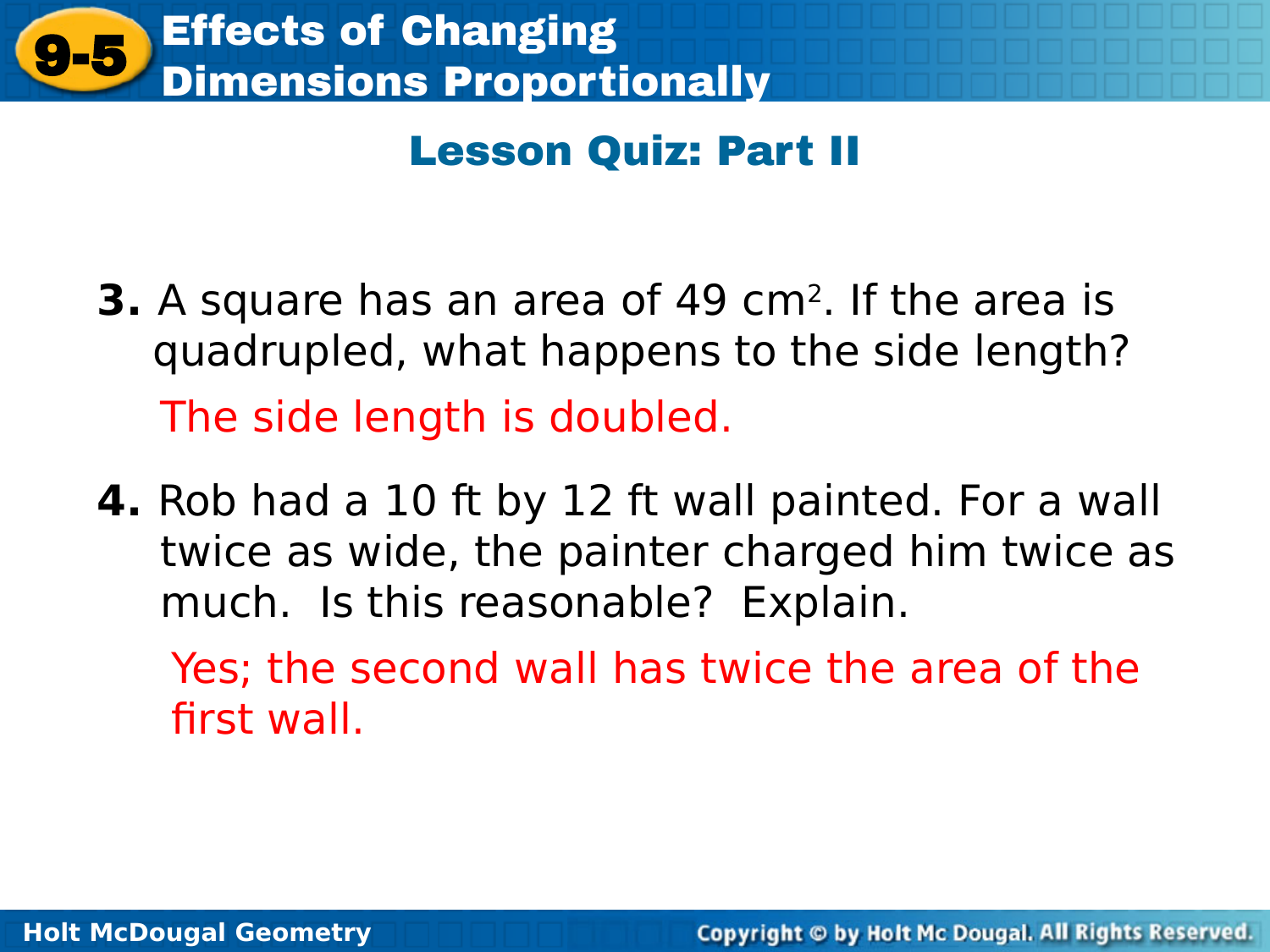

Lesson Quiz: Part II
3. A square has an area of 49 cm2. If the area is quadrupled, what happens to the side length?
The side length is doubled.
4. Rob had a 10 ft by 12 ft wall painted. For a wall twice as wide, the painter charged him twice as much.  Is this reasonable?  Explain.
Yes; the second wall has twice the area of the first wall.